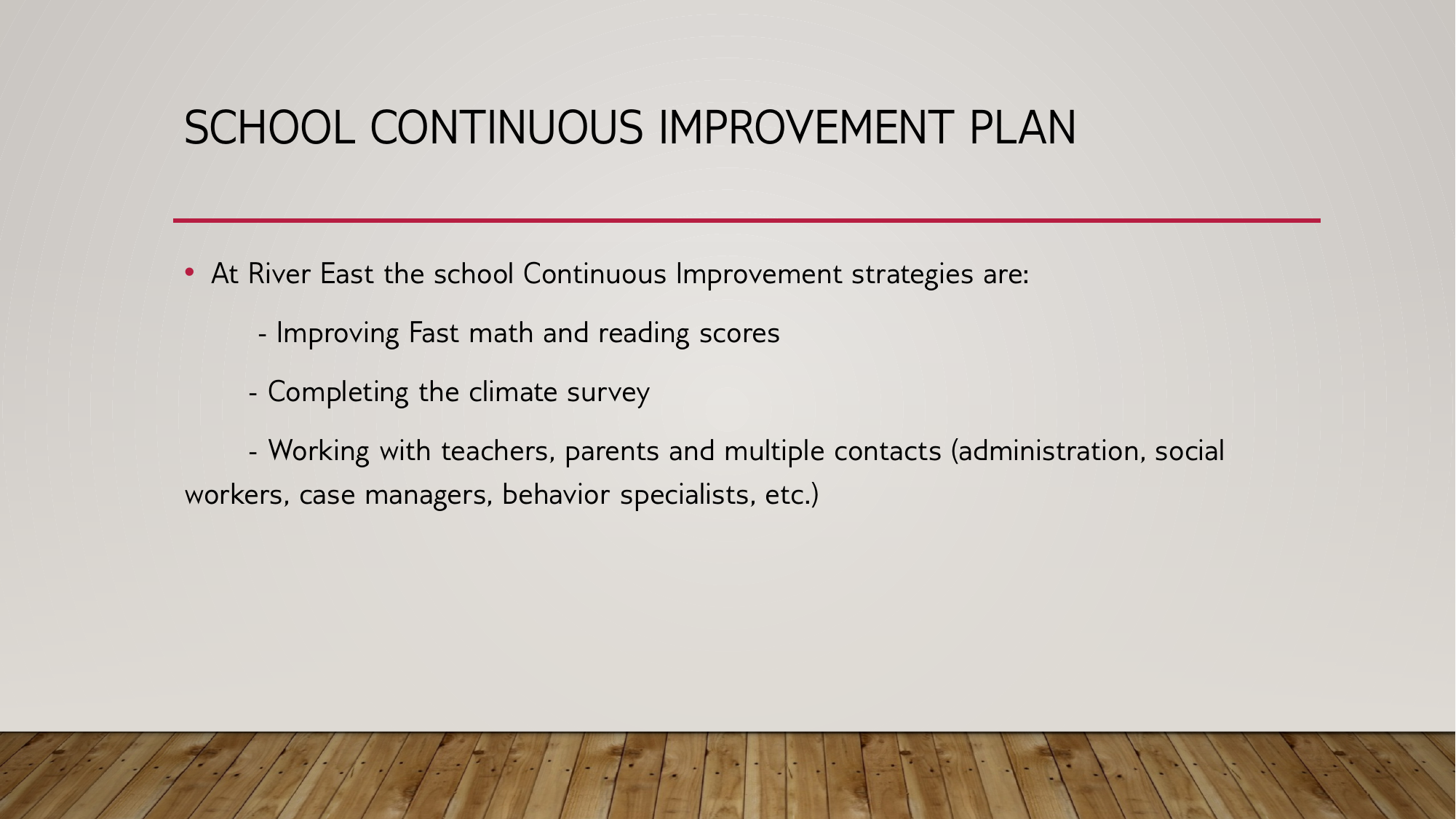

# School Continuous Improvement Plan
At River East the school Continuous Improvement strategies are:
        - Improving Fast math and reading scores
       - Completing the climate survey
       - Working with teachers, parents and multiple contacts (administration, social workers, case managers, behavior specialists, etc.)